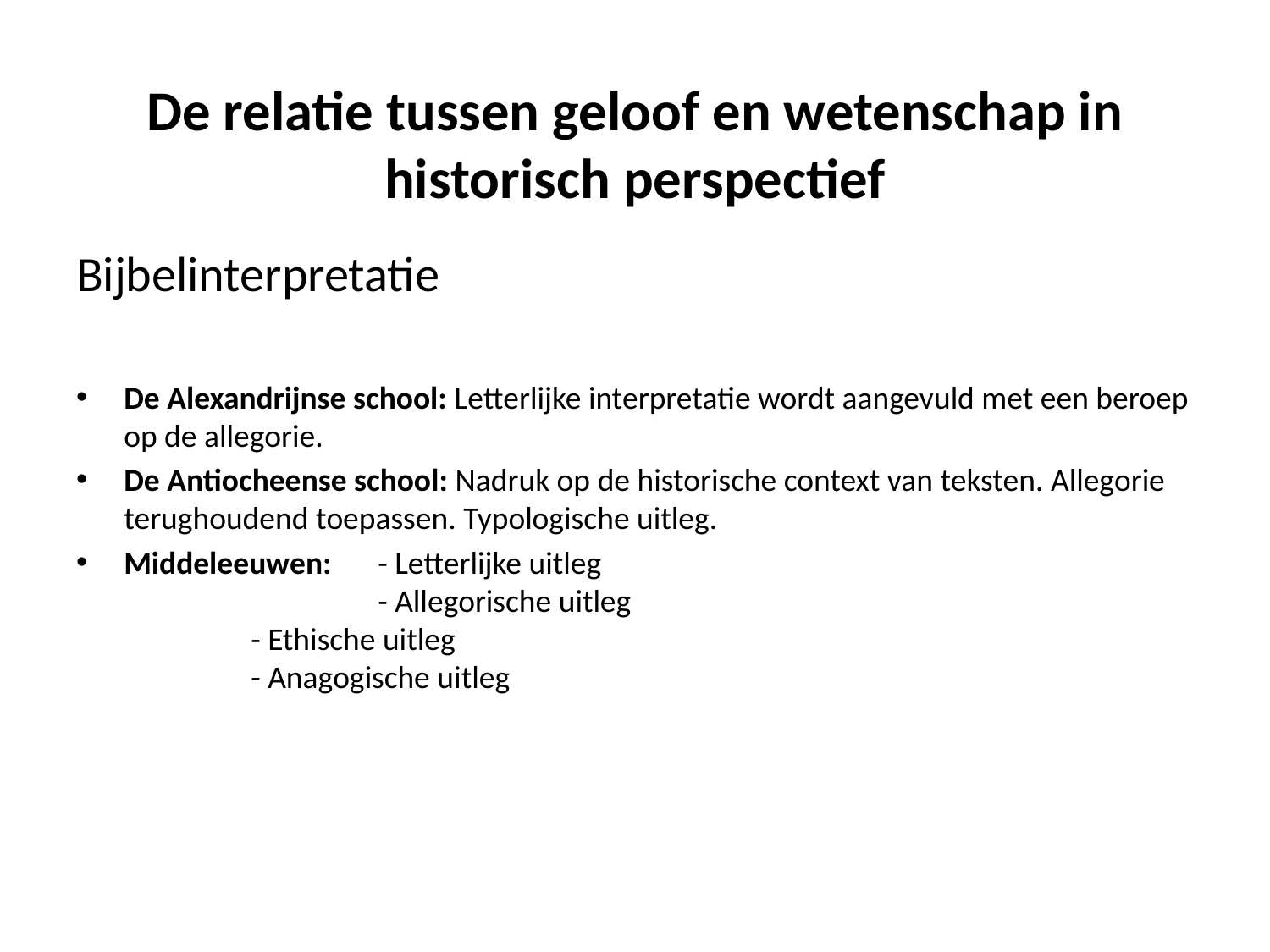

# De relatie tussen geloof en wetenschap in historisch perspectief
Bijbelinterpretatie

De Alexandrijnse school: Letterlijke interpretatie wordt aangevuld met een beroep op de allegorie.
De Antiocheense school: Nadruk op de historische context van teksten. Allegorie terughoudend toepassen. Typologische uitleg.
Middeleeuwen:  	- Letterlijke uitleg							- Allegorische uitleg						- Ethische uitleg							- Anagogische uitleg